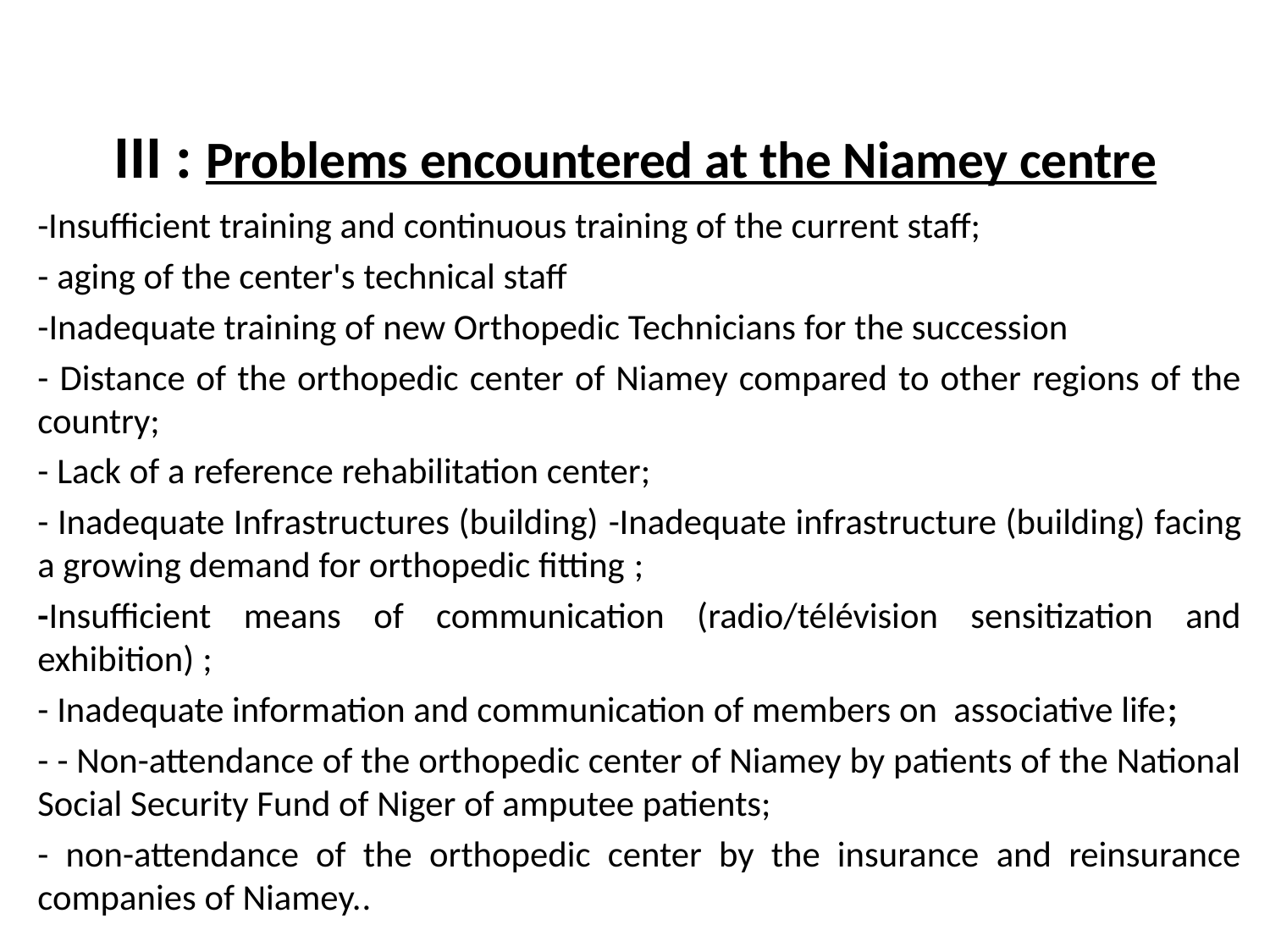

# III : Problems encountered at the Niamey centre
-Insufficient training and continuous training of the current staff;
- aging of the center's technical staff
-Inadequate training of new Orthopedic Technicians for the succession
- Distance of the orthopedic center of Niamey compared to other regions of the country;
- Lack of a reference rehabilitation center;
- Inadequate Infrastructures (building) -Inadequate infrastructure (building) facing a growing demand for orthopedic fitting ;
-Insufficient means of communication (radio/télévision sensitization and exhibition) ;
- Inadequate information and communication of members on  associative life;
- - Non-attendance of the orthopedic center of Niamey by patients of the National Social Security Fund of Niger of amputee patients;
- non-attendance of the orthopedic center by the insurance and reinsurance companies of Niamey..